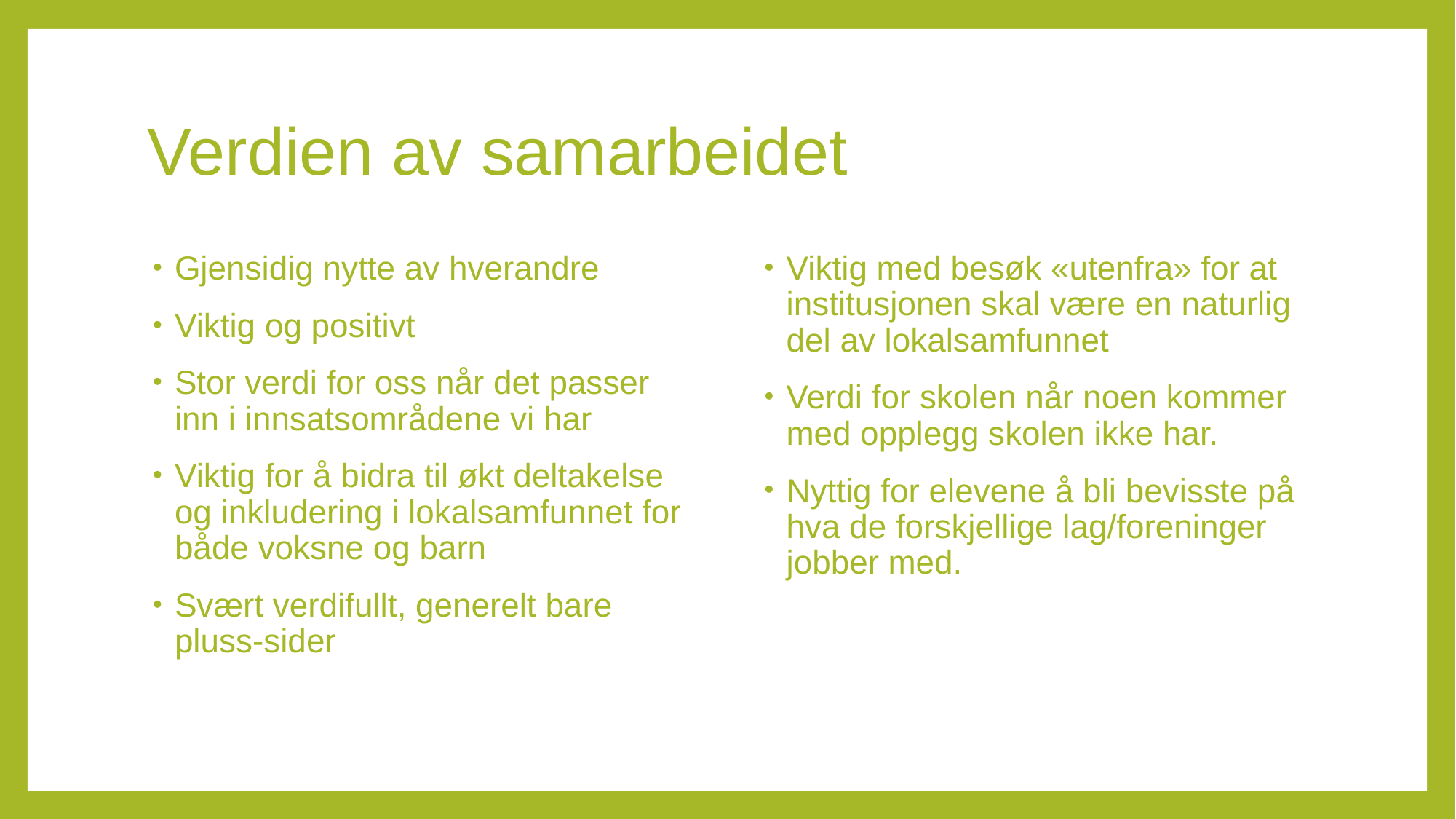

# Verdien av samarbeidet
Gjensidig nytte av hverandre
Viktig og positivt
Stor verdi for oss når det passer inn i innsatsområdene vi har
Viktig for å bidra til økt deltakelse og inkludering i lokalsamfunnet for både voksne og barn
Svært verdifullt, generelt bare pluss-sider

Viktig med besøk «utenfra» for at institusjonen skal være en naturlig del av lokalsamfunnet
Verdi for skolen når noen kommer med opplegg skolen ikke har.
Nyttig for elevene å bli bevisste på hva de forskjellige lag/foreninger jobber med.